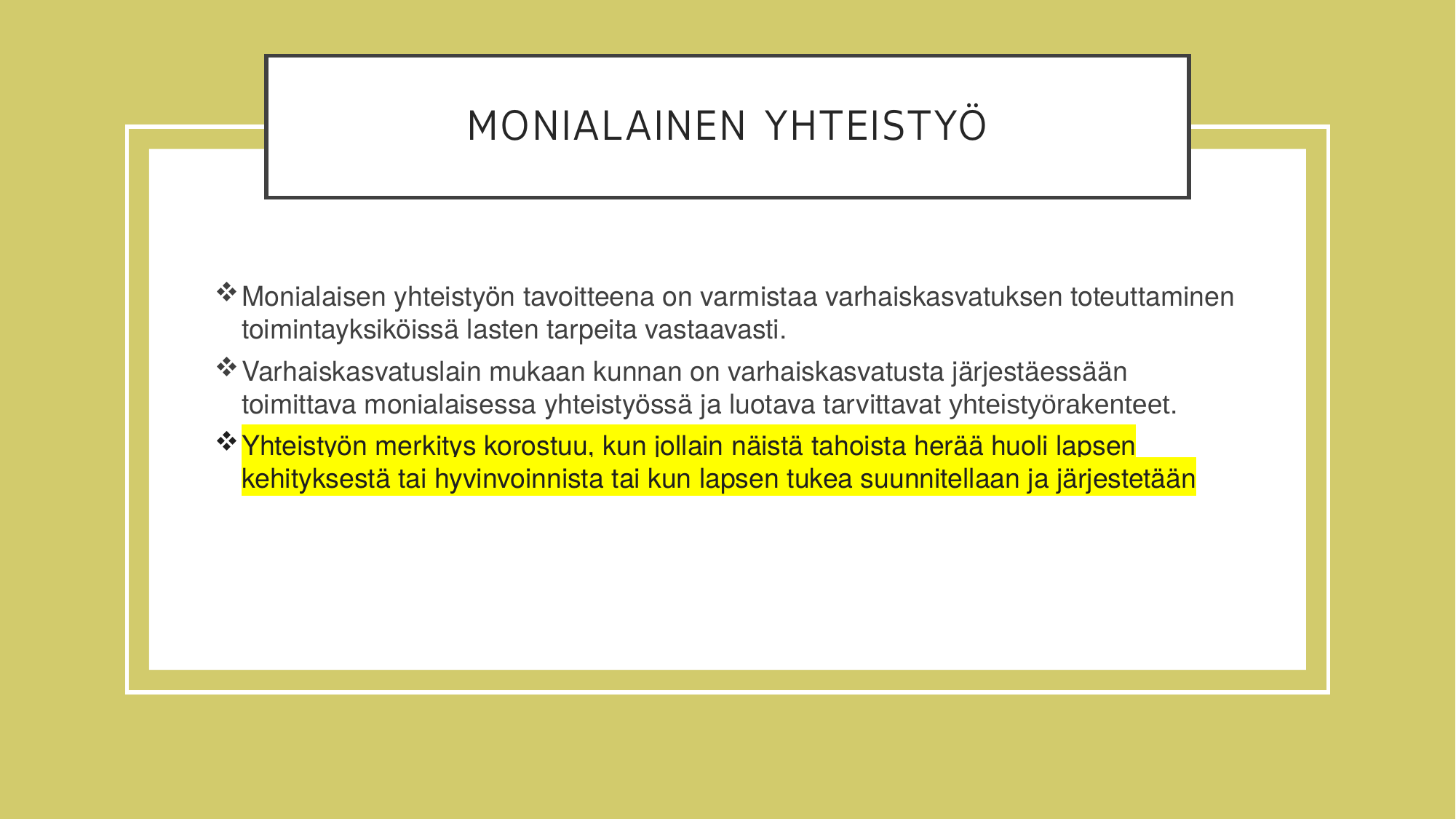

# Monialainen yhteistyö

Monialaisen yhteistyön tavoitteena on varmistaa varhaiskasvatuksen toteuttaminen toimintayksiköissä lasten tarpeita vastaavasti.
Varhaiskasvatuslain mukaan kunnan on varhaiskasvatusta järjestäessään toimittava monialaisessa yhteistyössä ja luotava tarvittavat yhteistyörakenteet.
Yhteistyön merkitys korostuu, kun jollain näistä tahoista herää huoli lapsen kehityksestä tai hyvinvoinnista tai kun lapsen tukea suunnitellaan ja järjestetään